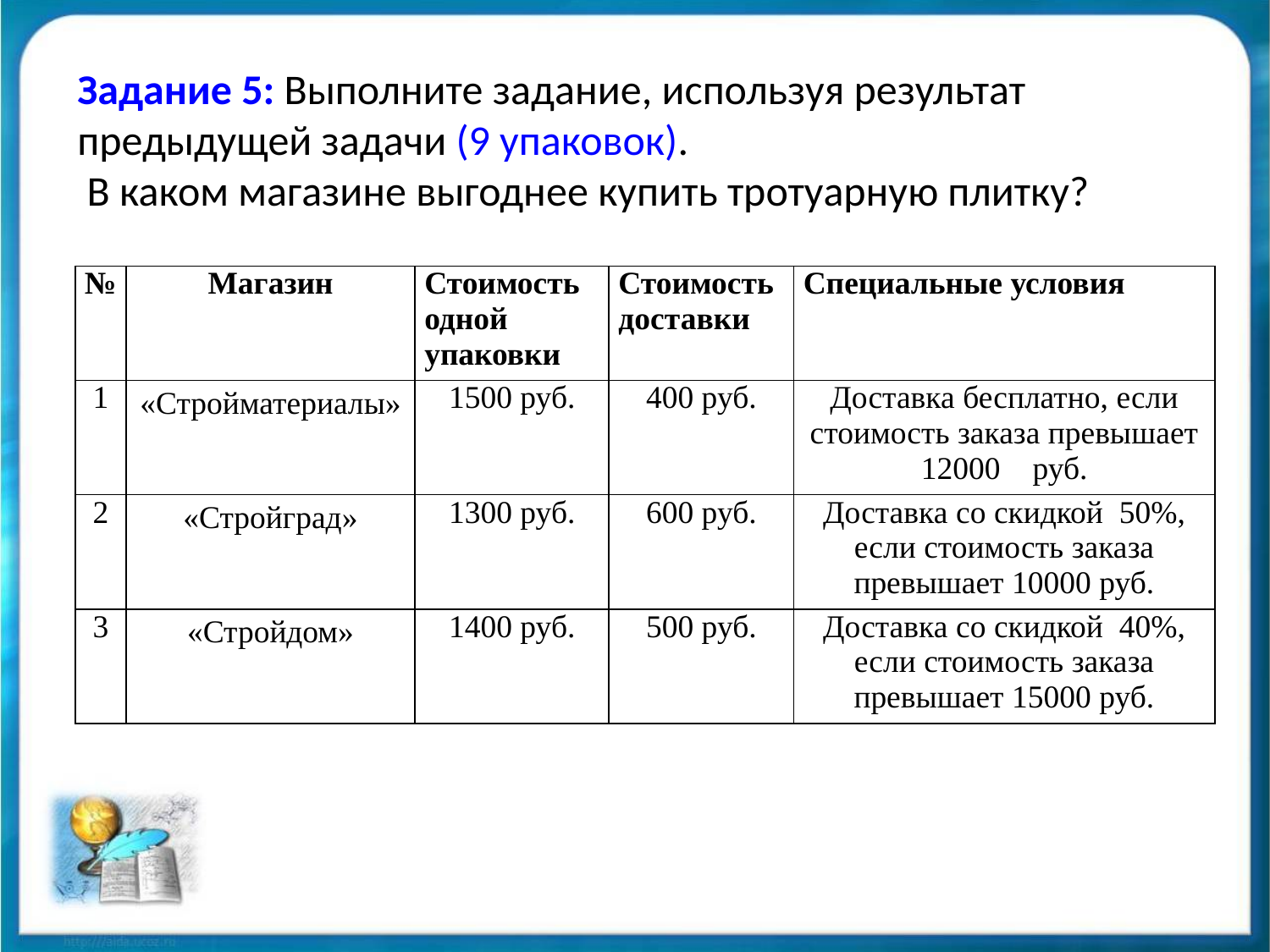

Задание 5: Выполните задание, используя результат предыдущей задачи (9 упаковок).
 В каком магазине выгоднее купить тротуарную плитку?
| № | Магазин | Стоимость одной упаковки | Стоимость доставки | Специальные условия |
| --- | --- | --- | --- | --- |
| 1 | «Стройматериалы» | 1500 руб. | 400 руб. | Доставка бесплатно, если стоимость заказа превышает 12000 руб. |
| 2 | «Стройград» | 1300 руб. | 600 руб. | Доставка со скидкой 50%, если стоимость заказа превышает 10000 руб. |
| 3 | «Стройдом» | 1400 руб. | 500 руб. | Доставка со скидкой 40%, если стоимость заказа превышает 15000 руб. |